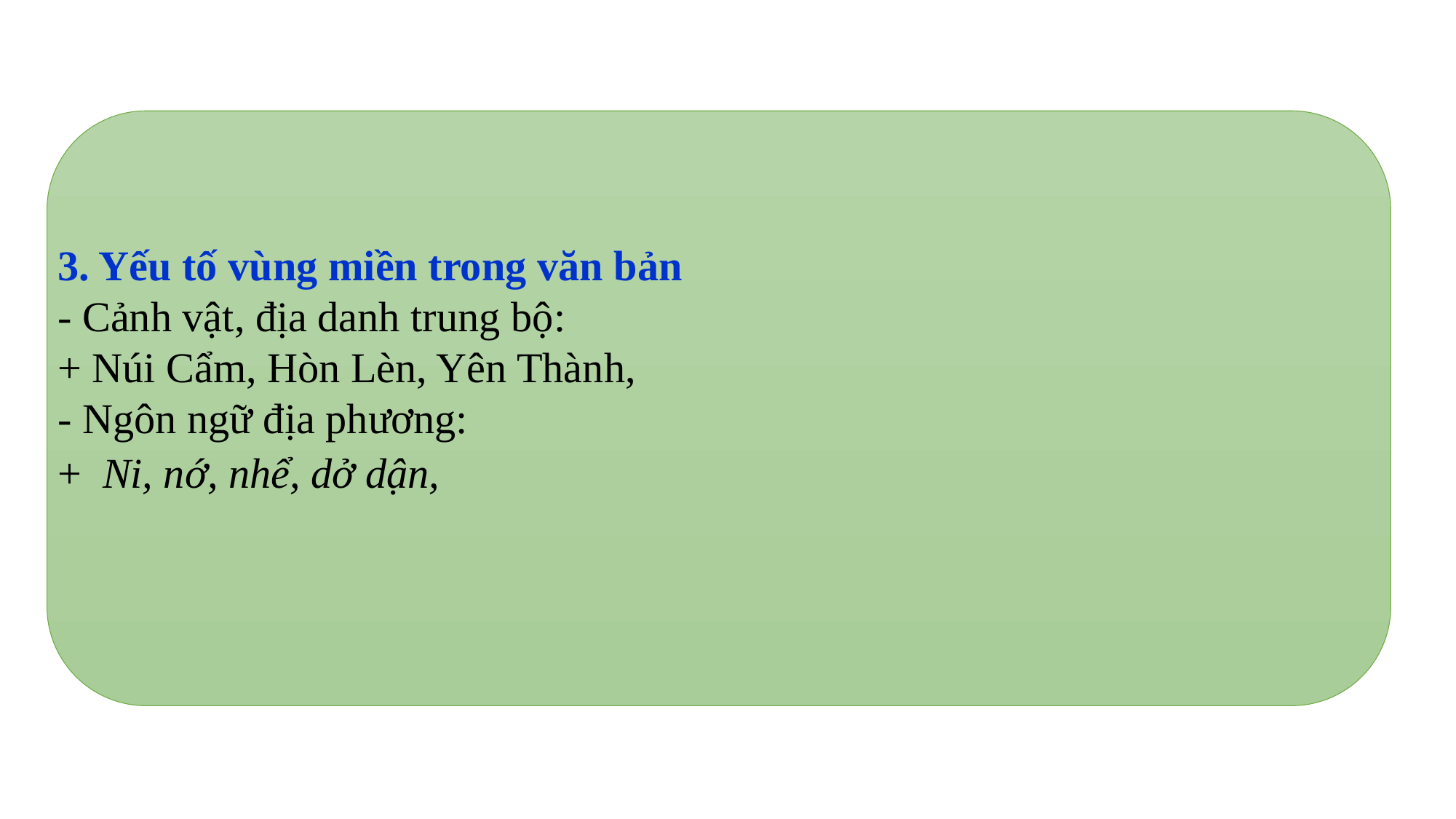

3. Yếu tố vùng miền trong văn bản
- Cảnh vật, địa danh trung bộ:
+ Núi Cẩm, Hòn Lèn, Yên Thành,
- Ngôn ngữ địa phương:
+  Ni, nớ, nhể, dở dận,